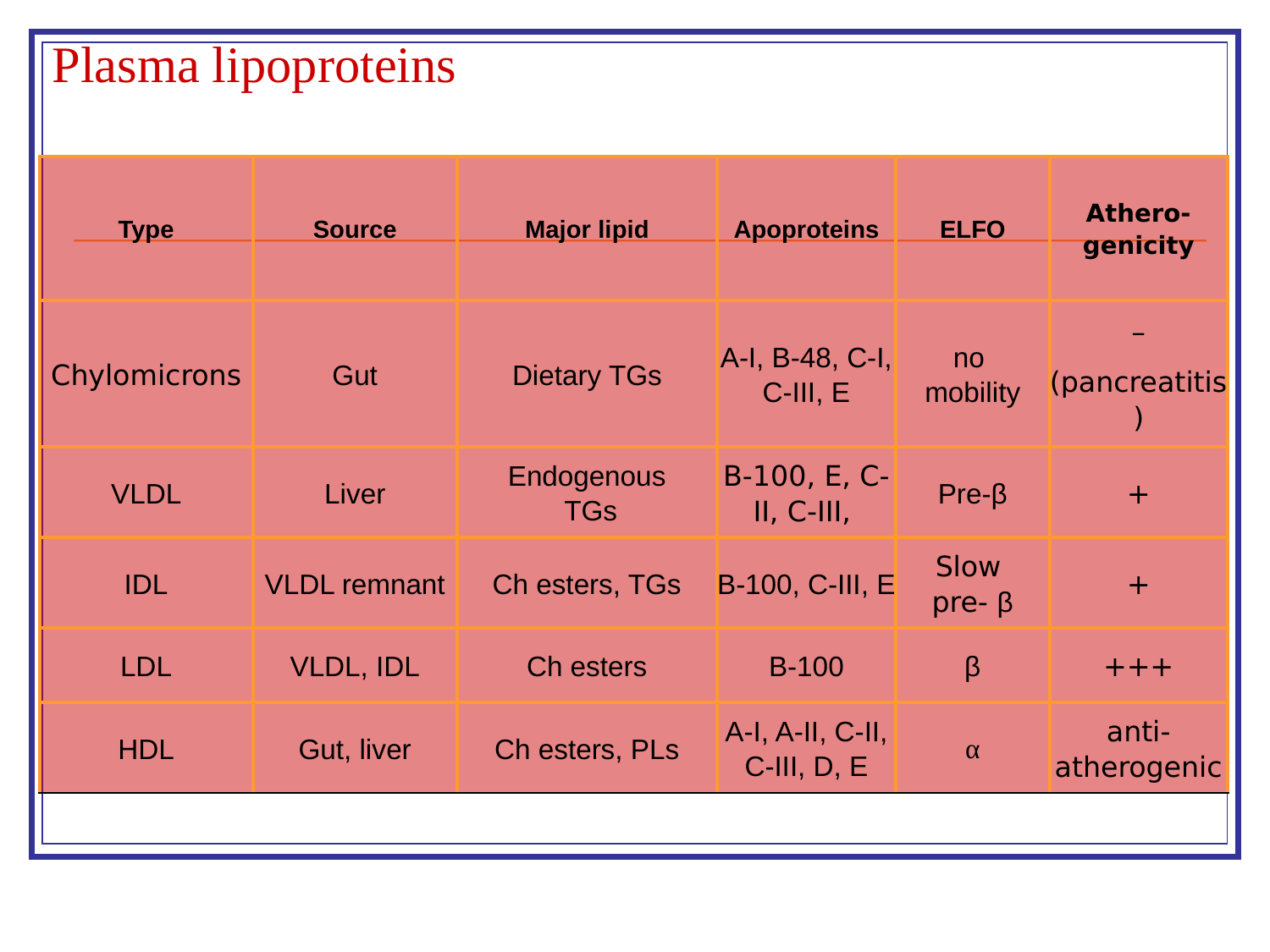

# Plasma lipoproteins
| Type | Source | Major lipid | Apoproteins | ELFO | Athero-genicity |
| --- | --- | --- | --- | --- | --- |
| Chylomicrons | Gut | Dietary TGs | A-I, B-48, C-I, C-III, E | no mobility | – (pancreatitis) |
| VLDL | Liver | Endogenous TGs | B-100, E, C-II, C-III, | Pre-β | + |
| IDL | VLDL remnant | Ch esters, TGs | B-100, C-III, E | Slow pre- β | + |
| LDL | VLDL, IDL | Ch esters | B-100 | β | +++ |
| HDL | Gut, liver | Ch esters, PLs | A-I, A-II, C-II, C-III, D, E | α | anti- atherogenic |